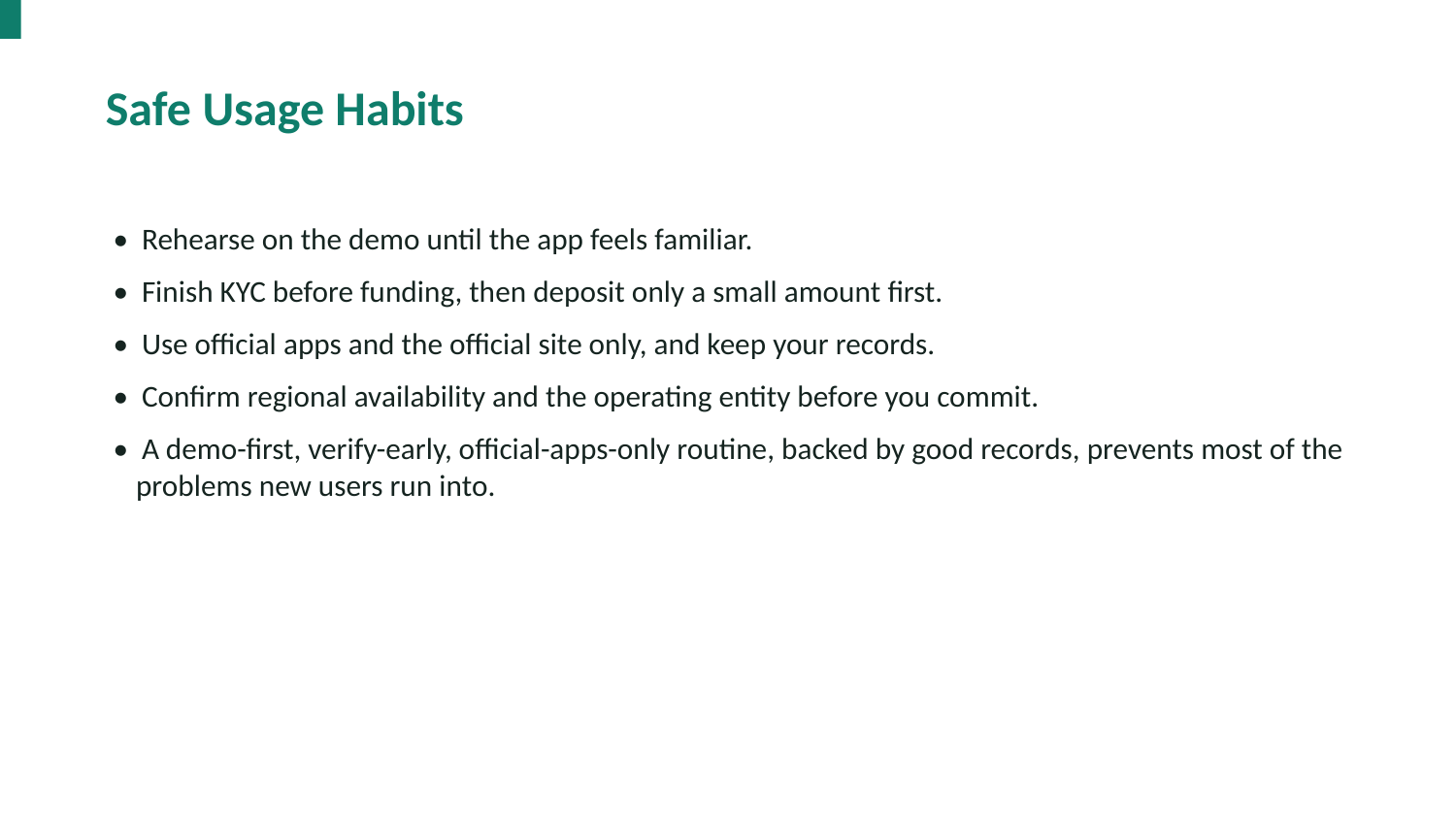

Safe Usage Habits
•  Rehearse on the demo until the app feels familiar.
•  Finish KYC before funding, then deposit only a small amount first.
•  Use official apps and the official site only, and keep your records.
•  Confirm regional availability and the operating entity before you commit.
•  A demo-first, verify-early, official-apps-only routine, backed by good records, prevents most of the problems new users run into.